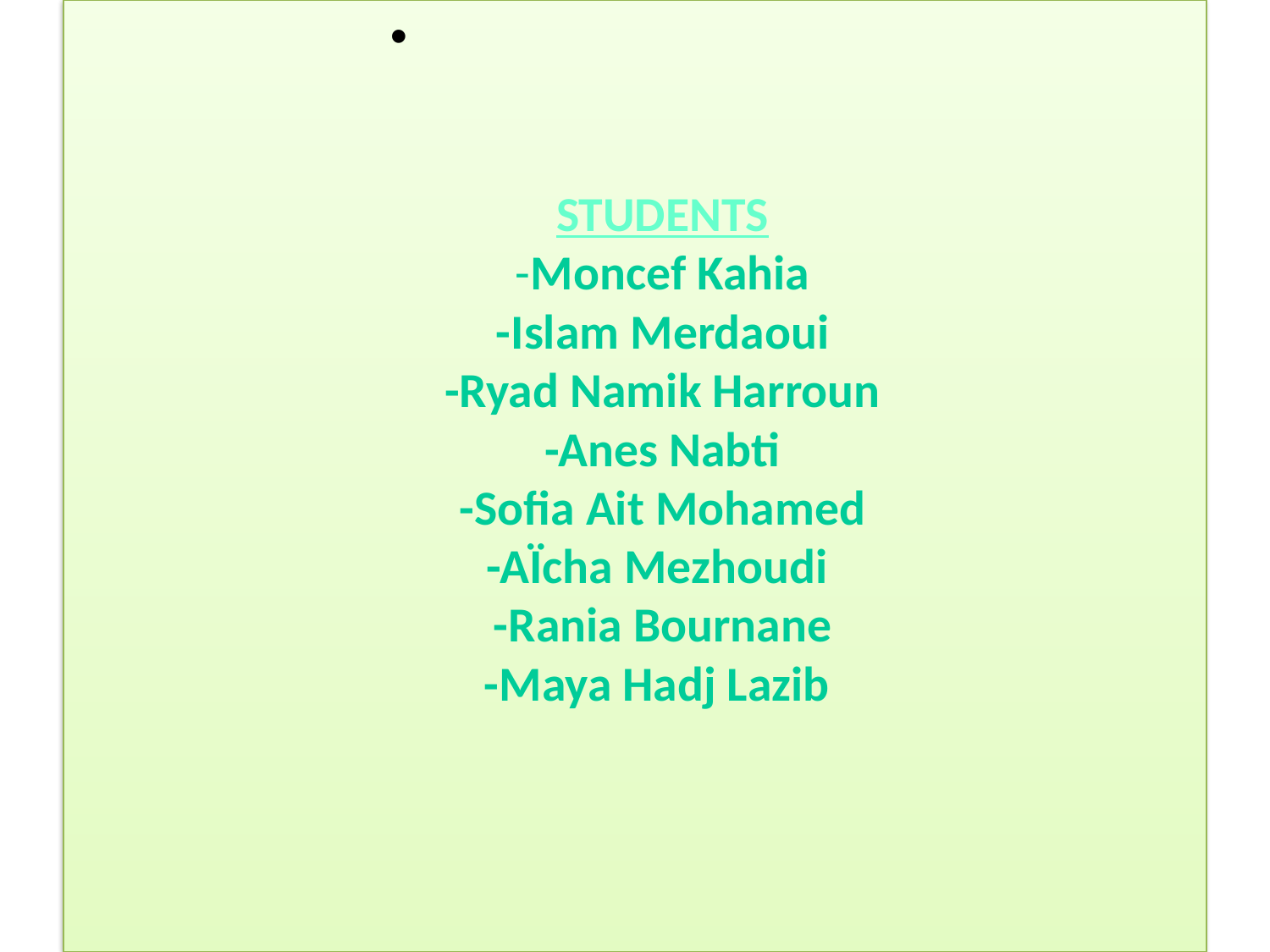

# STUDENTS -Moncef Kahia -Islam Merdaoui -Ryad Namik Harroun -Anes Nabti -Sofia Ait Mohamed -AÏcha Mezhoudi -Rania Bournane -Maya Hadj Lazib